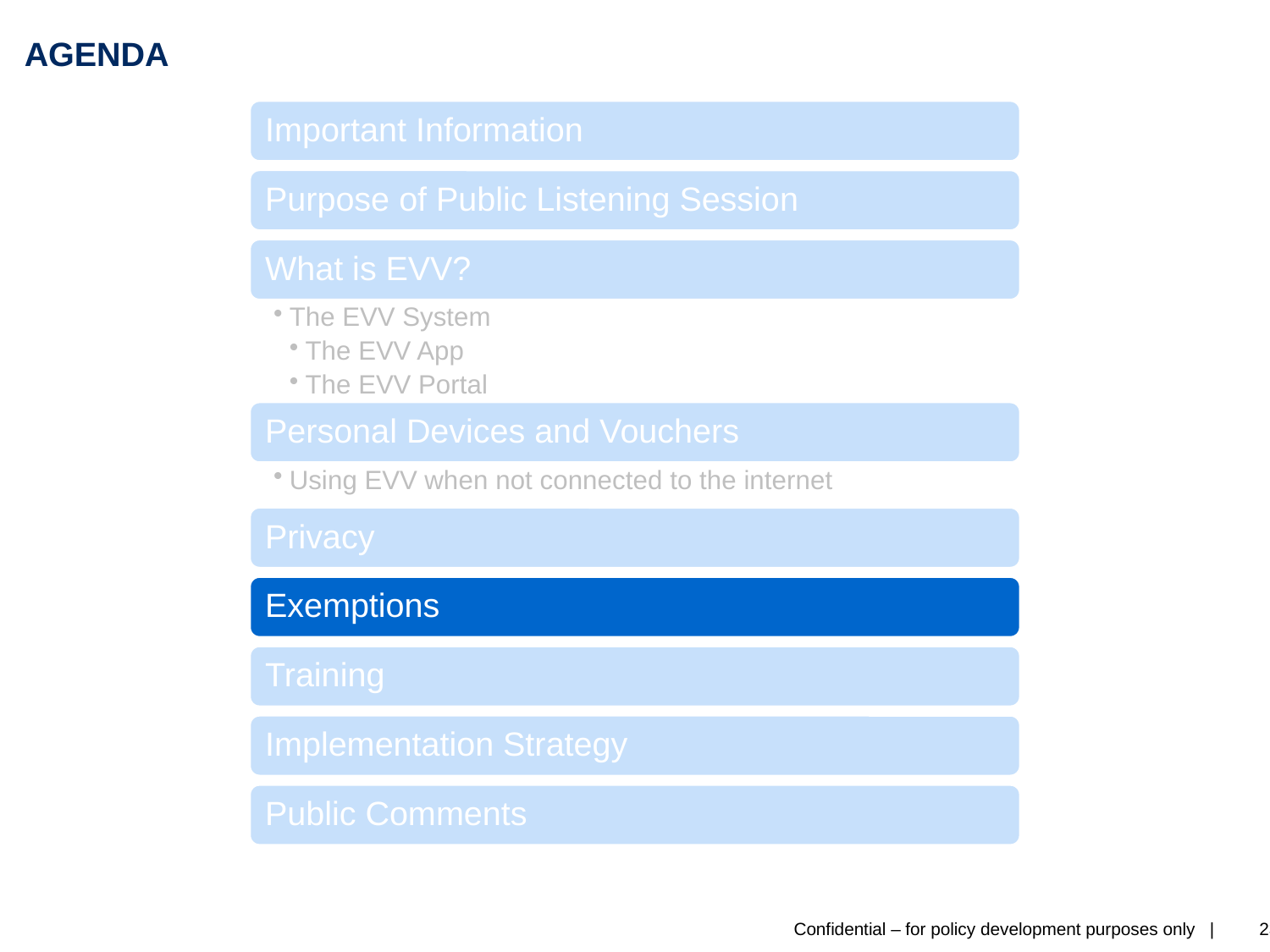

# AGENDA
Important Information
Purpose of Public Listening Session
What is EVV?
The EVV System
The EVV App
The EVV Portal
Personal Devices and Vouchers
Using EVV when not connected to the internet
Privacy
Exemptions
Training
Implementation Strategy
Public Comments